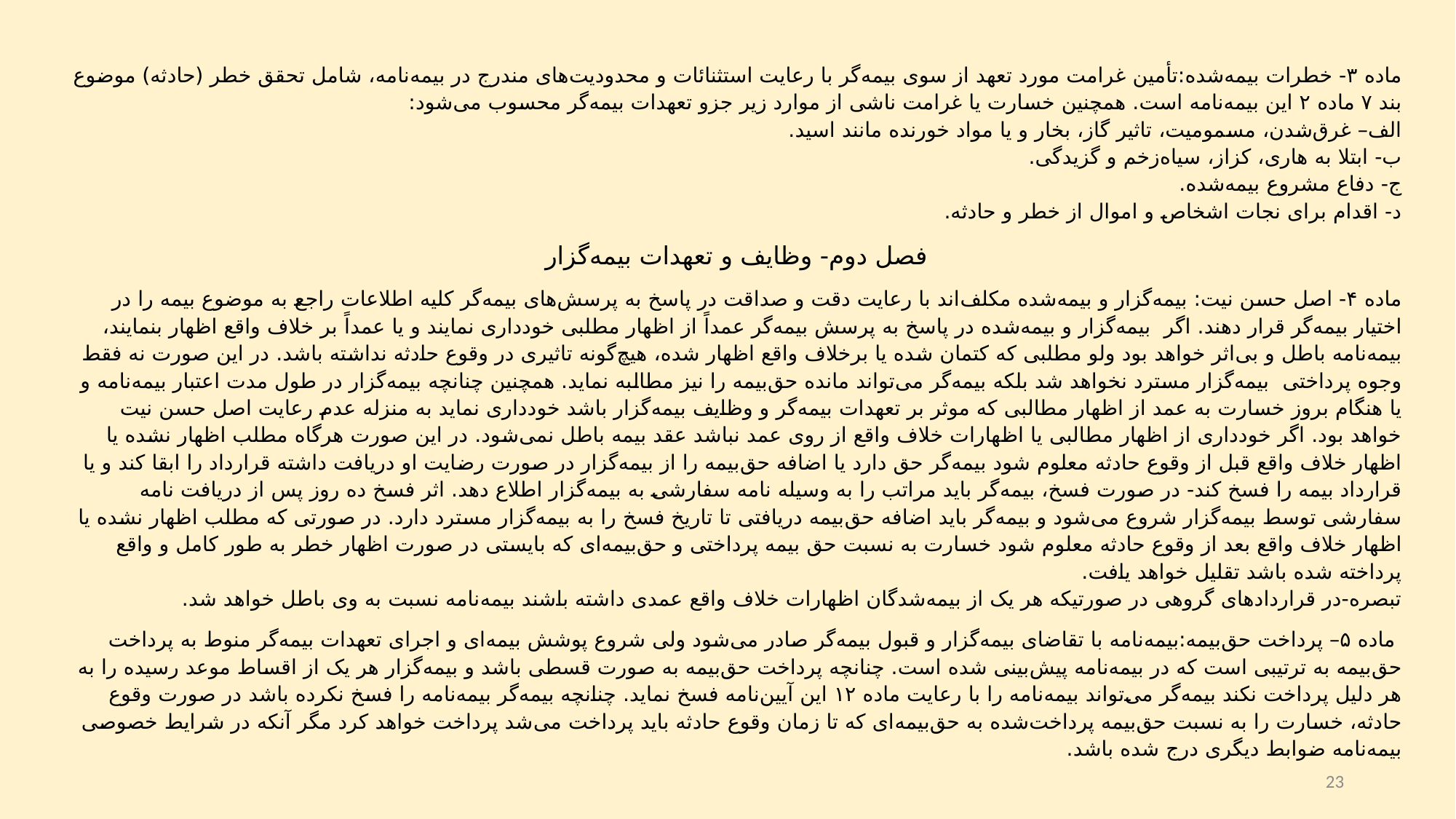

ماده ۳- خطرات بیمه‌شده:تأمین ‌غرامت مورد تعهد از سوی بیمه‌گر با رعایت استثنائات و محدودیت‌های مندرج در ‌بیمه‌نامه، شامل تحقق خطر (حادثه) موضوع بند ۷ ماده ۲ این ‌بیمه‌نامه ‌است. همچنین خسارت یا غرامت ناشی از موارد زیر جزو تعهدات ‌بیمه‌گر محسوب ‌می‌شود:
الف– غرق‌شدن، مسمومیت، تاثیر گاز، بخار و یا مواد خورنده مانند اسید. 
ب- ابتلا به ‌هاری، کزاز، سیاه‌زخم و گزیدگی. 
ج- دفاع مشروع ‌بیمه‌شده. 
د- اقدام برای نجات اشخاص و اموال از خطر و حادثه.
فصل دوم- وظایف و تعهدات بیمه‌گزار
ماده ۴- اصل حسن نیت:‌ بیمه‌گزار و ‌بیمه‌شده مکلف‌اند با رعایت دقت و صداقت در پاسخ به پرسش‌های ‌بیمه‌گر کلیه اطلاعات راجع به موضوع بیمه را در اختیار ‌بیمه‌گر قرار دهند. اگر ‌ بیمه‌گزار و ‌بیمه‌شده در پاسخ به پرسش ‌بیمه‌گر عمداً از اظهار مطلبی خودداری نمایند و یا عمداً بر خلاف واقع اظهار بنمایند، ‌بیمه‌نامه باطل و بی‌اثر خواهد بود ولو مطلبی که کتمان شده یا برخلاف واقع اظهار شده، هیچ‌گونه تاثیری در وقوع حادثه نداشته باشد. در این صورت نه فقط وجوه پرداختی ‌ بیمه‌گزار مسترد نخواهد شد بلکه ‌بیمه‌گر ‌می‌تواند مانده ‌حق‌بیمه را نیز مطالبه نماید. همچنین چنانچه بیمه‌گزار در طول مدت اعتبار بیمه‌نامه و یا هنگام بروز خسارت به عمد از اظهار مطالبی که موثر بر تعهدات بیمه‌گر و وظایف بیمه‌گزار باشد خودداری نماید به منزله عدم رعایت اصل حسن نیت خواهد بود. اگر خودداری از اظهار مطالبی یا اظهارات خلاف واقع از روی عمد نباشد عقد بیمه باطل نمی‌شود. در این صورت هرگاه مطلب اظهار نشده یا اظهار خلاف واقع قبل از وقوع حادثه معلوم شود بیمه‌گر حق دارد یا اضافه حق‌بیمه را از بیمه‌گزار در صورت رضایت او دریافت داشته قرارداد را ابقا کند و یا قرارداد بیمه را فسخ کند- در صورت فسخ، بیمه‌گر باید مراتب را به وسیله نامه سفارشی به بیمه‌گزار اطلاع دهد. اثر فسخ ده روز پس از دریافت نامه سفارشی توسط بیمه‌گزار شروع می‌شود و بیمه‌گر باید اضافه حق‌بیمه دریافتی تا تاریخ فسخ را به بیمه‌گزار مسترد دارد. در صورتی که مطلب اظهار نشده یا اظهار خلاف واقع بعد از وقوع حادثه معلوم شود خسارت به نسبت حق بیمه پرداختی و حق‌بیمه‌ای که بایستی در صورت اظهار خطر به طور کامل و واقع پرداخته شده باشد تقلیل خواهد یافت. 
تبصره-در قراردادهای گروهی در صورتیکه هر یک از بیمه‌شدگان اظهارات خلاف واقع عمدی داشته باشند بیمه‌نامه نسبت به وی باطل خواهد شد.
 ماده ۵– پرداخت ‌حق‌بیمه:بیمه‌نامه با تقاضای بیمه‌گزار و قبول بیمه‌گر صادر می‌شود ولی شروع پوشش بیمه‌ای و اجرای تعهدات بیمه‌گر منوط به پرداخت حق‌بیمه به ترتیبی است که در بیمه‌نامه پیش‌بینی شده است. چنانچه پرداخت حق‌بیمه به صورت قسطی باشد و بیمه‌گزار هر یک از اقساط موعد رسیده را به هر دلیل پرداخت نکند بیمه‌گر می‌تواند بیمه‌نامه را با رعایت ماده ۱۲ این آیین‌نامه فسخ نماید. چنانچه بیمه‌گر بیمه‌نامه را فسخ نکرده باشد در صورت وقوع حادثه، خسارت را به نسبت حق‌بیمه پرداخت‌شده به حق‌بیمه‌ای که تا زمان وقوع حادثه باید پرداخت می‌شد پرداخت خواهد کرد مگر آنکه در شرایط خصوصی بیمه‌نامه ضوابط دیگری درج شده باشد.

23